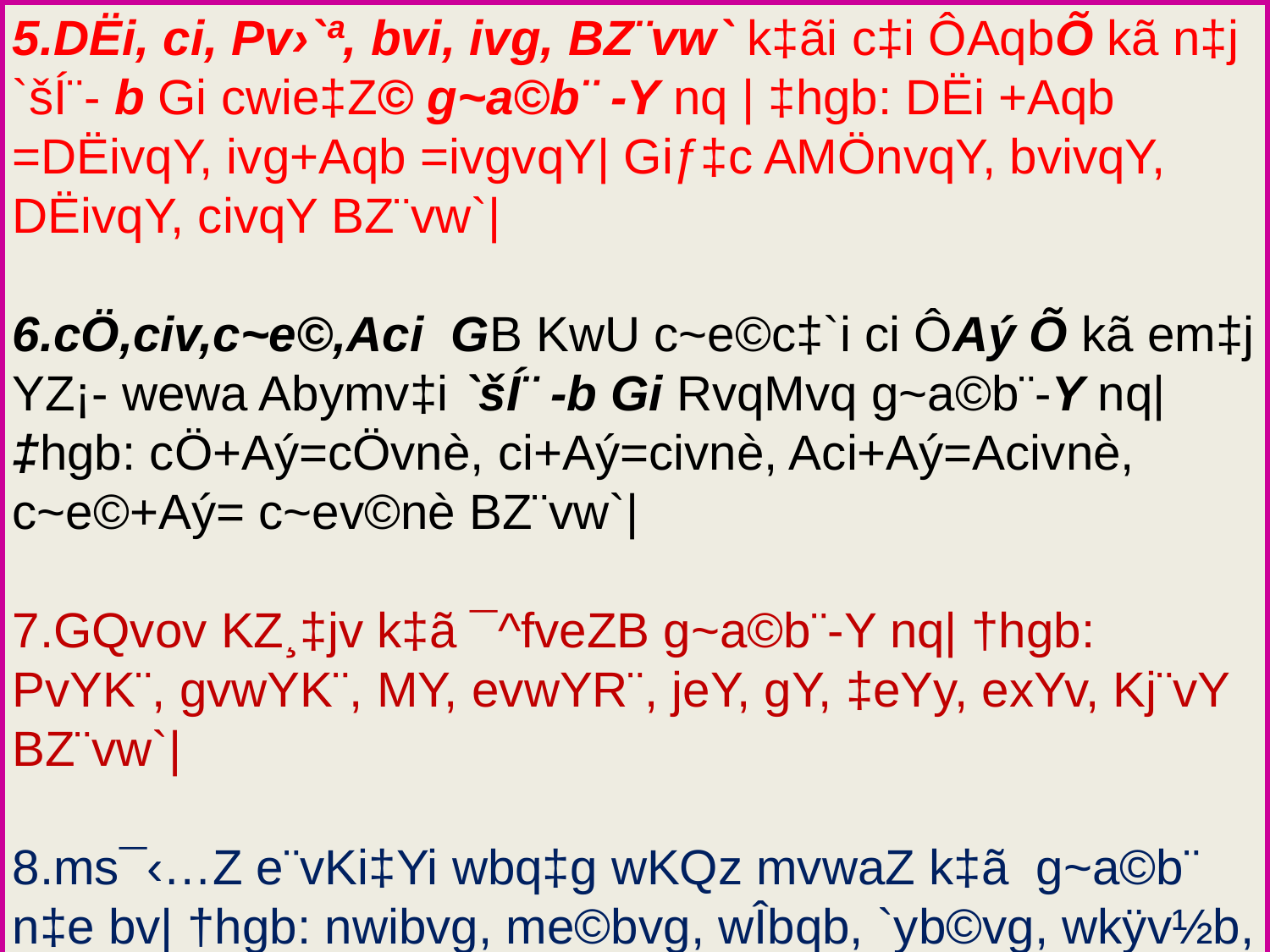

5.DËi, ci, Pv›`ª, bvi, ivg, BZ¨vw` k‡ãi c‡i ÔAqbÕ kã n‡j `šÍ¨- b Gi cwie‡Z© g~a©b¨ -Y nq | ‡hgb: DËi +Aqb =DËivqY, ivg+Aqb =ivgvqY| Giƒ‡c AMÖnvqY, bvivqY, DËivqY, civqY BZ¨vw`|
6.cÖ,civ,c~e©,Aci  GB KwU c~e©c‡`i ci ÔAý Õ kã em‡j YZ¡- wewa Abymv‡i `šÍ¨ -b Gi RvqMvq g~a©b¨-Y nq| ‡hgb: cÖ+Aý=cÖvnè, ci+Aý=civnè, Aci+Aý=Acivnè, c~e©+Aý= c~ev©nè BZ¨vw`|
7.GQvov KZ¸‡jv k‡ã ¯^fveZB g~a©b¨-Y nq| †hgb: PvYK¨, gvwYK¨, MY, evwYR¨, jeY, gY, ‡eYy, exYv, Kj¨vY BZ¨vw`|

8.ms¯‹…Z e¨vKi‡Yi wbq‡g wKQz mvwaZ k‡ã  g~a©b¨ n‡e bv| †hgb: nwibvg, me©bvg, wÎbqb, `yb©vg, wkÿv½b, wPÎv¼b, kÖxgvb, iƒcevb, Avqy®§vb, wb®úbœ BZ¨vw`|